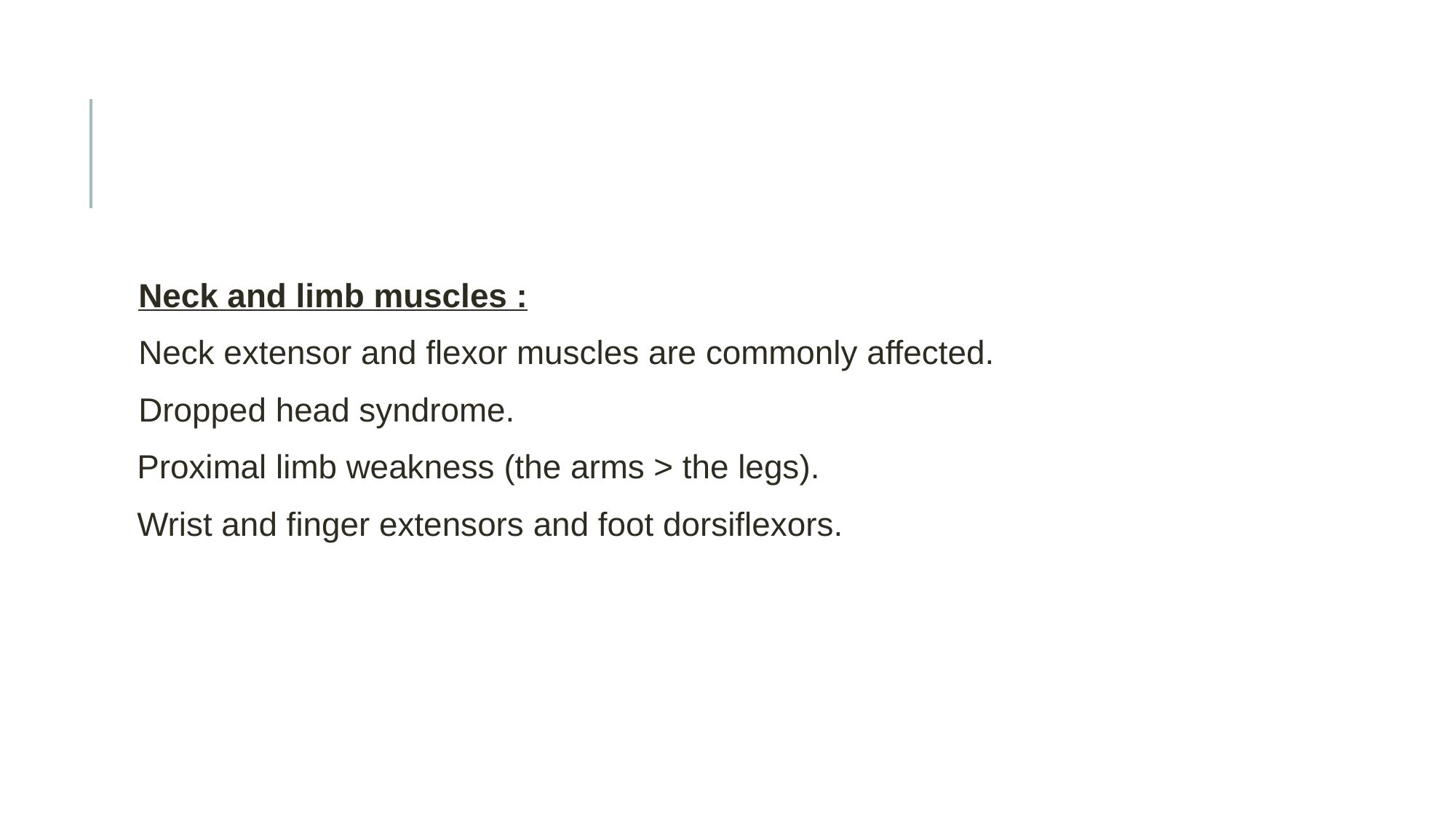

#
Neck and limb muscles :
Neck extensor and flexor muscles are commonly affected.
Dropped head syndrome.
 Proximal limb weakness (the arms > the legs).
 Wrist and finger extensors and foot dorsiflexors.